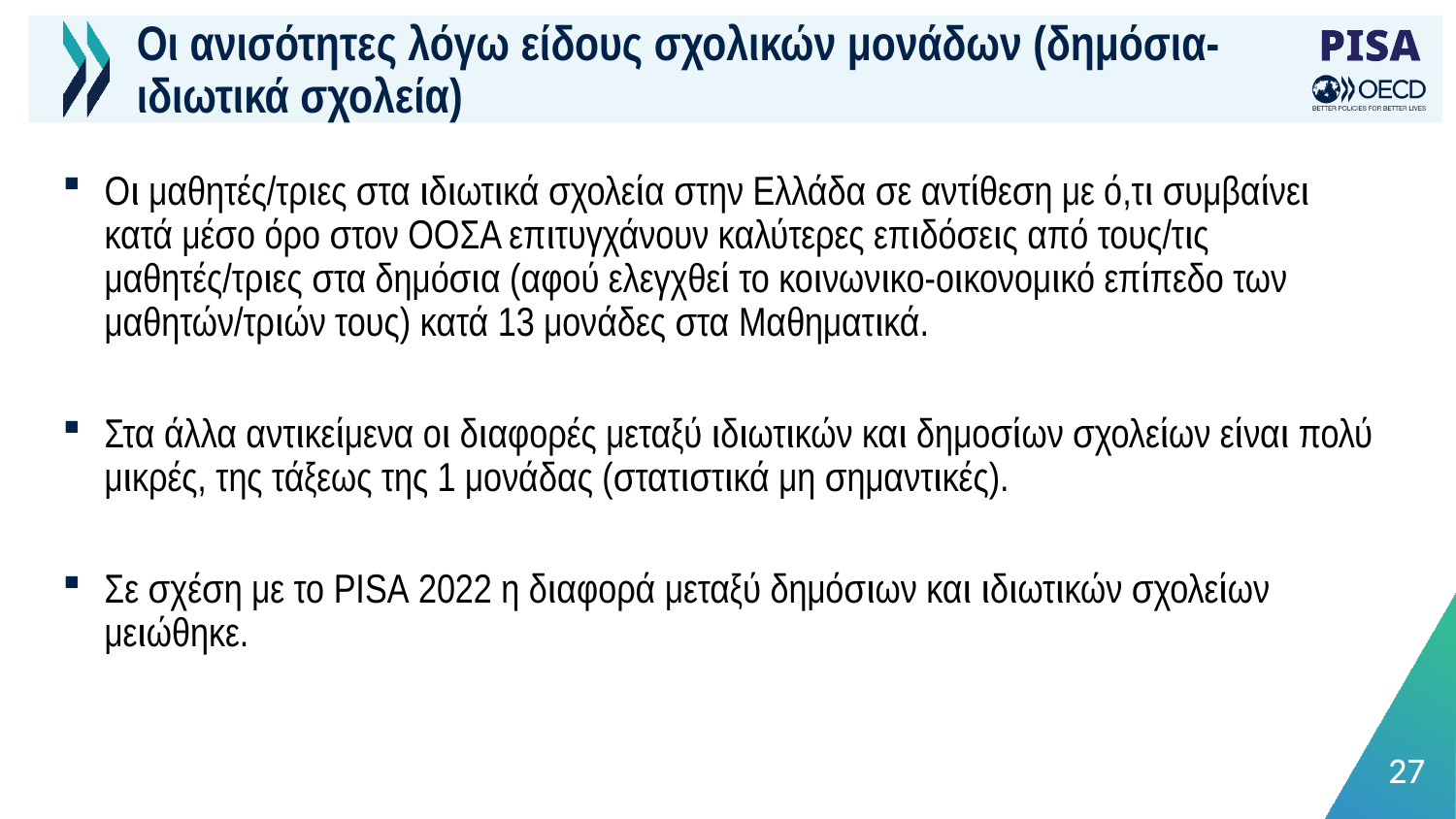

# Οι ανισότητες λόγω είδους σχολικών μονάδων (δημόσια-ιδιωτικά σχολεία)
Οι μαθητές/τριες στα ιδιωτικά σχολεία στην Ελλάδα σε αντίθεση με ό,τι συμβαίνει κατά μέσο όρο στον ΟΟΣΑ επιτυγχάνουν καλύτερες επιδόσεις από τους/τις μαθητές/τριες στα δημόσια (αφού ελεγχθεί το κοινωνικο-οικονομικό επίπεδο των μαθητών/τριών τους) κατά 13 μονάδες στα Μαθηματικά.

Στα άλλα αντικείμενα οι διαφορές μεταξύ ιδιωτικών και δημοσίων σχολείων είναι πολύ μικρές, της τάξεως της 1 μονάδας (στατιστικά μη σημαντικές).

Σε σχέση με το PISA 2022 η διαφορά μεταξύ δημόσιων και ιδιωτικών σχολείων μειώθηκε.